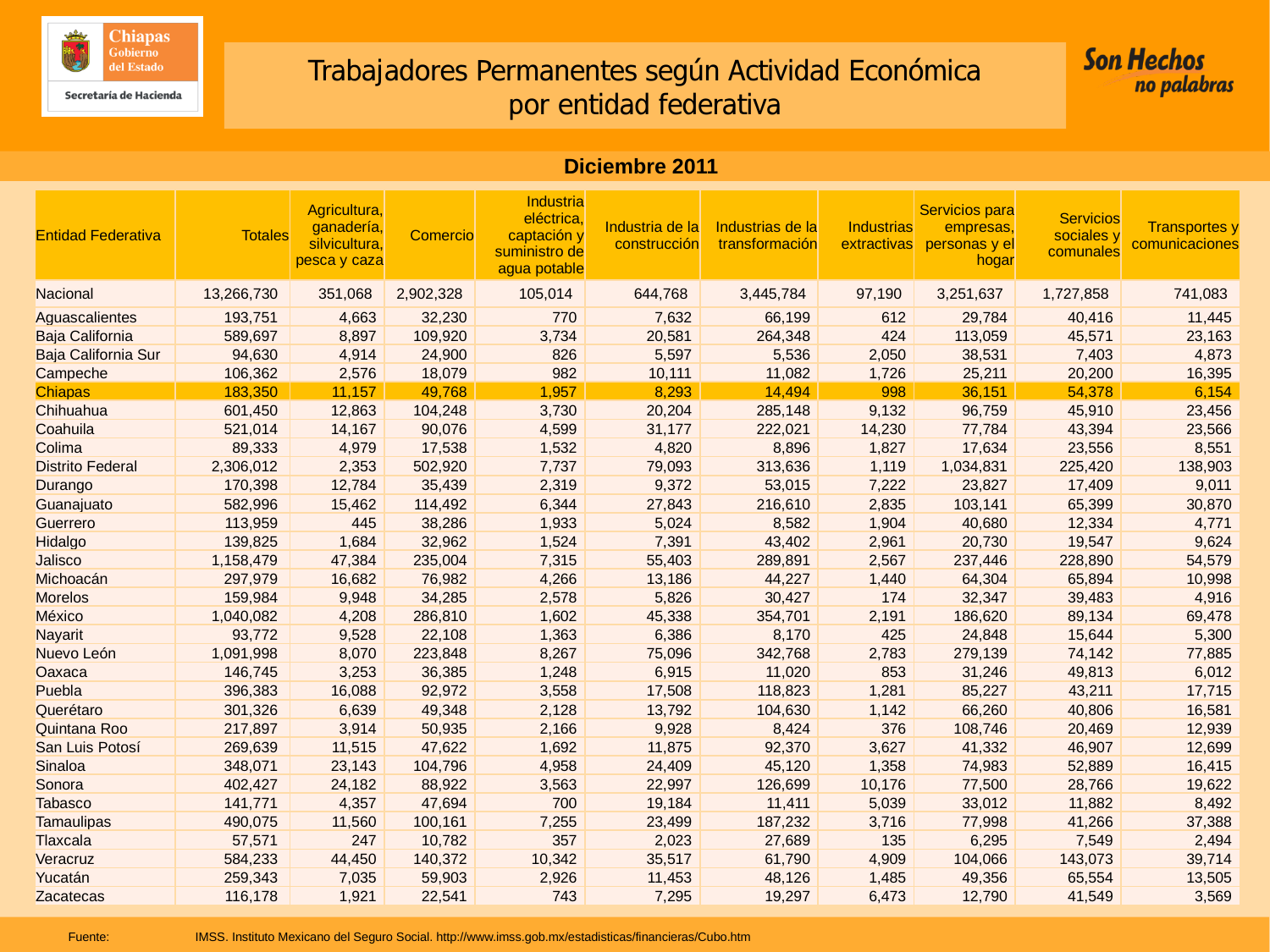

Trabajadores Permanentes según Actividad Económica
por entidad federativa

Diciembre 2011
| Entidad Federativa | Totales | Agricultura, ganadería, silvicultura, pesca y caza | Comercio | Industria eléctrica, captación y suministro de agua potable | Industria de la construcción | Industrias de la transformación | Industrias extractivas | Servicios para empresas, personas y el hogar | Servicios sociales y comunales | Transportes y comunicaciones |
| --- | --- | --- | --- | --- | --- | --- | --- | --- | --- | --- |
| Nacional | 13,266,730 | 351,068 | 2,902,328 | 105,014 | 644,768 | 3,445,784 | 97,190 | 3,251,637 | 1,727,858 | 741,083 |
| Aguascalientes | 193,751 | 4,663 | 32,230 | 770 | 7,632 | 66,199 | 612 | 29,784 | 40,416 | 11,445 |
| Baja California | 589,697 | 8,897 | 109,920 | 3,734 | 20,581 | 264,348 | 424 | 113,059 | 45,571 | 23,163 |
| Baja California Sur | 94,630 | 4,914 | 24,900 | 826 | 5,597 | 5,536 | 2,050 | 38,531 | 7,403 | 4,873 |
| Campeche | 106,362 | 2,576 | 18,079 | 982 | 10,111 | 11,082 | 1,726 | 25,211 | 20,200 | 16,395 |
| Chiapas | 183,350 | 11,157 | 49,768 | 1,957 | 8,293 | 14,494 | 998 | 36,151 | 54,378 | 6,154 |
| Chihuahua | 601,450 | 12,863 | 104,248 | 3,730 | 20,204 | 285,148 | 9,132 | 96,759 | 45,910 | 23,456 |
| Coahuila | 521,014 | 14,167 | 90,076 | 4,599 | 31,177 | 222,021 | 14,230 | 77,784 | 43,394 | 23,566 |
| Colima | 89,333 | 4,979 | 17,538 | 1,532 | 4,820 | 8,896 | 1,827 | 17,634 | 23,556 | 8,551 |
| Distrito Federal | 2,306,012 | 2,353 | 502,920 | 7,737 | 79,093 | 313,636 | 1,119 | 1,034,831 | 225,420 | 138,903 |
| Durango | 170,398 | 12,784 | 35,439 | 2,319 | 9,372 | 53,015 | 7,222 | 23,827 | 17,409 | 9,011 |
| Guanajuato | 582,996 | 15,462 | 114,492 | 6,344 | 27,843 | 216,610 | 2,835 | 103,141 | 65,399 | 30,870 |
| Guerrero | 113,959 | 445 | 38,286 | 1,933 | 5,024 | 8,582 | 1,904 | 40,680 | 12,334 | 4,771 |
| Hidalgo | 139,825 | 1,684 | 32,962 | 1,524 | 7,391 | 43,402 | 2,961 | 20,730 | 19,547 | 9,624 |
| Jalisco | 1,158,479 | 47,384 | 235,004 | 7,315 | 55,403 | 289,891 | 2,567 | 237,446 | 228,890 | 54,579 |
| Michoacán | 297,979 | 16,682 | 76,982 | 4,266 | 13,186 | 44,227 | 1,440 | 64,304 | 65,894 | 10,998 |
| Morelos | 159,984 | 9,948 | 34,285 | 2,578 | 5,826 | 30,427 | 174 | 32,347 | 39,483 | 4,916 |
| México | 1,040,082 | 4,208 | 286,810 | 1,602 | 45,338 | 354,701 | 2,191 | 186,620 | 89,134 | 69,478 |
| Nayarit | 93,772 | 9,528 | 22,108 | 1,363 | 6,386 | 8,170 | 425 | 24,848 | 15,644 | 5,300 |
| Nuevo León | 1,091,998 | 8,070 | 223,848 | 8,267 | 75,096 | 342,768 | 2,783 | 279,139 | 74,142 | 77,885 |
| Oaxaca | 146,745 | 3,253 | 36,385 | 1,248 | 6,915 | 11,020 | 853 | 31,246 | 49,813 | 6,012 |
| Puebla | 396,383 | 16,088 | 92,972 | 3,558 | 17,508 | 118,823 | 1,281 | 85,227 | 43,211 | 17,715 |
| Querétaro | 301,326 | 6,639 | 49,348 | 2,128 | 13,792 | 104,630 | 1,142 | 66,260 | 40,806 | 16,581 |
| Quintana Roo | 217,897 | 3,914 | 50,935 | 2,166 | 9,928 | 8,424 | 376 | 108,746 | 20,469 | 12,939 |
| San Luis Potosí | 269,639 | 11,515 | 47,622 | 1,692 | 11,875 | 92,370 | 3,627 | 41,332 | 46,907 | 12,699 |
| Sinaloa | 348,071 | 23,143 | 104,796 | 4,958 | 24,409 | 45,120 | 1,358 | 74,983 | 52,889 | 16,415 |
| Sonora | 402,427 | 24,182 | 88,922 | 3,563 | 22,997 | 126,699 | 10,176 | 77,500 | 28,766 | 19,622 |
| Tabasco | 141,771 | 4,357 | 47,694 | 700 | 19,184 | 11,411 | 5,039 | 33,012 | 11,882 | 8,492 |
| Tamaulipas | 490,075 | 11,560 | 100,161 | 7,255 | 23,499 | 187,232 | 3,716 | 77,998 | 41,266 | 37,388 |
| Tlaxcala | 57,571 | 247 | 10,782 | 357 | 2,023 | 27,689 | 135 | 6,295 | 7,549 | 2,494 |
| Veracruz | 584,233 | 44,450 | 140,372 | 10,342 | 35,517 | 61,790 | 4,909 | 104,066 | 143,073 | 39,714 |
| Yucatán | 259,343 | 7,035 | 59,903 | 2,926 | 11,453 | 48,126 | 1,485 | 49,356 | 65,554 | 13,505 |
| Zacatecas | 116,178 | 1,921 | 22,541 | 743 | 7,295 | 19,297 | 6,473 | 12,790 | 41,549 | 3,569 |
Fuente:	IMSS. Instituto Mexicano del Seguro Social. http://www.imss.gob.mx/estadisticas/financieras/Cubo.htm